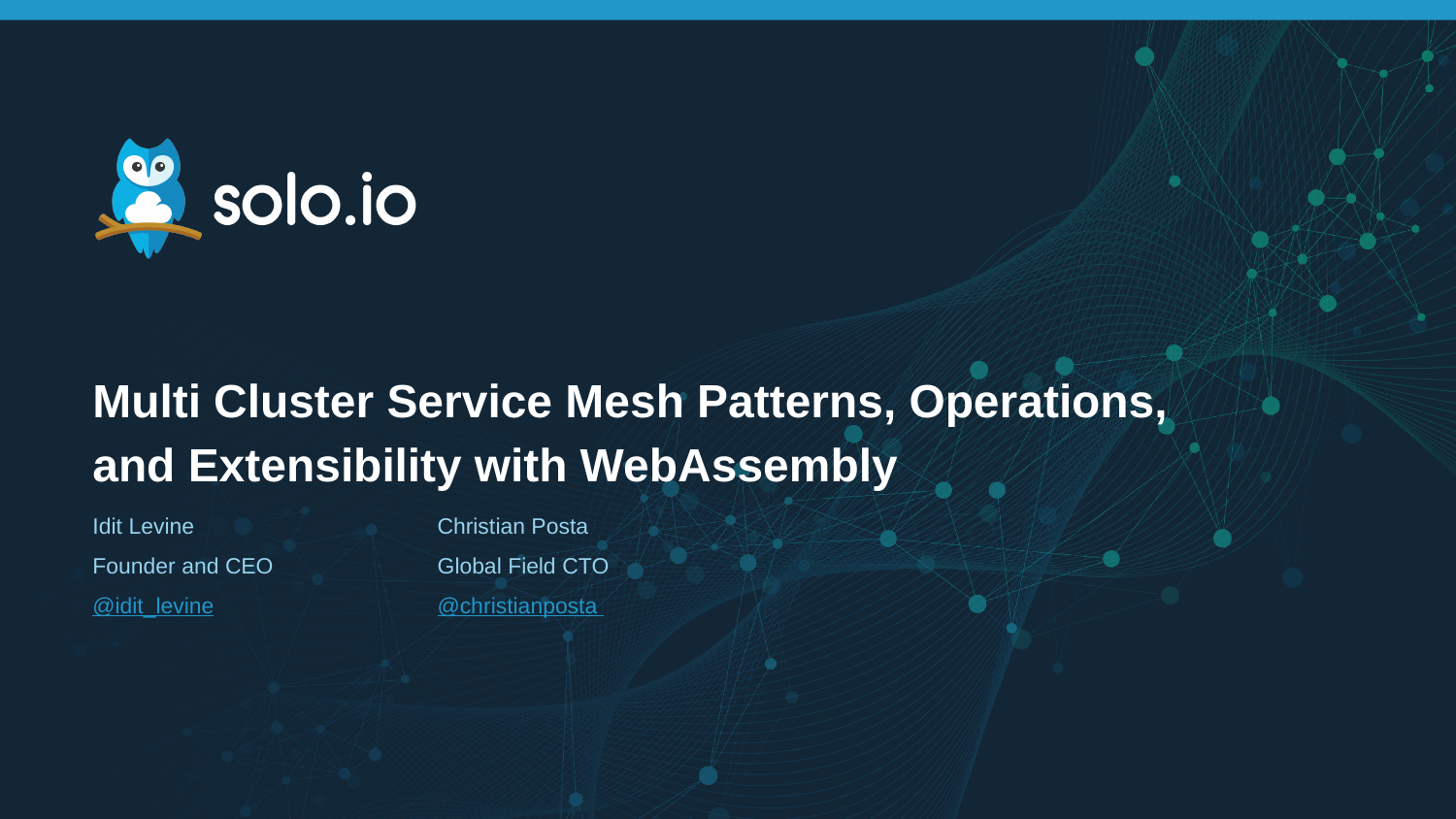

# Multi Cluster Service Mesh Patterns, Operations, and Extensibility with WebAssembly
Idit Levine
Founder and CEO
@idit_levine
Christian Posta
Global Field CTO
@christianposta